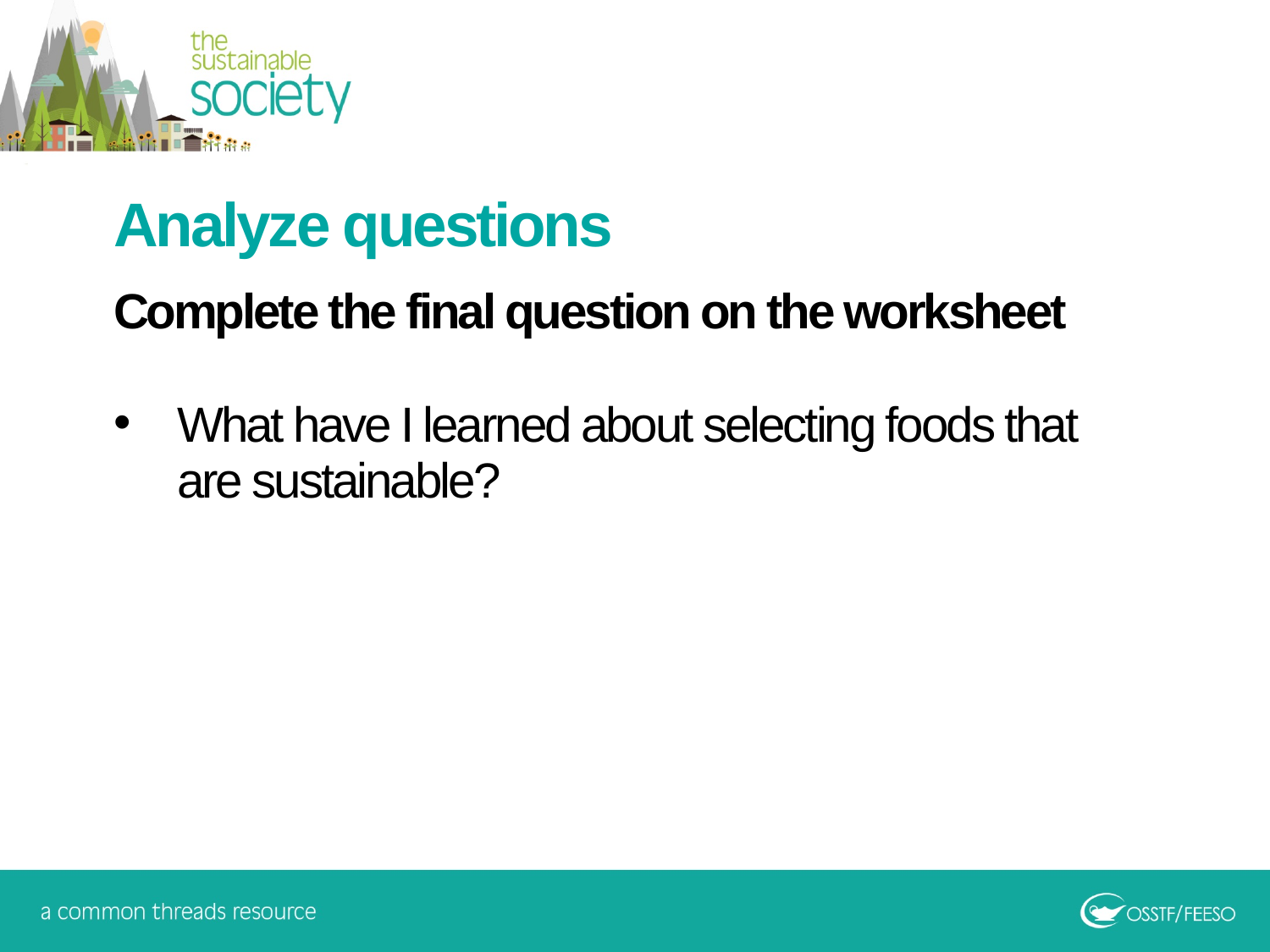

Analyze questions
Complete the final question on the worksheet

What have I learned about selecting foods that are sustainable?